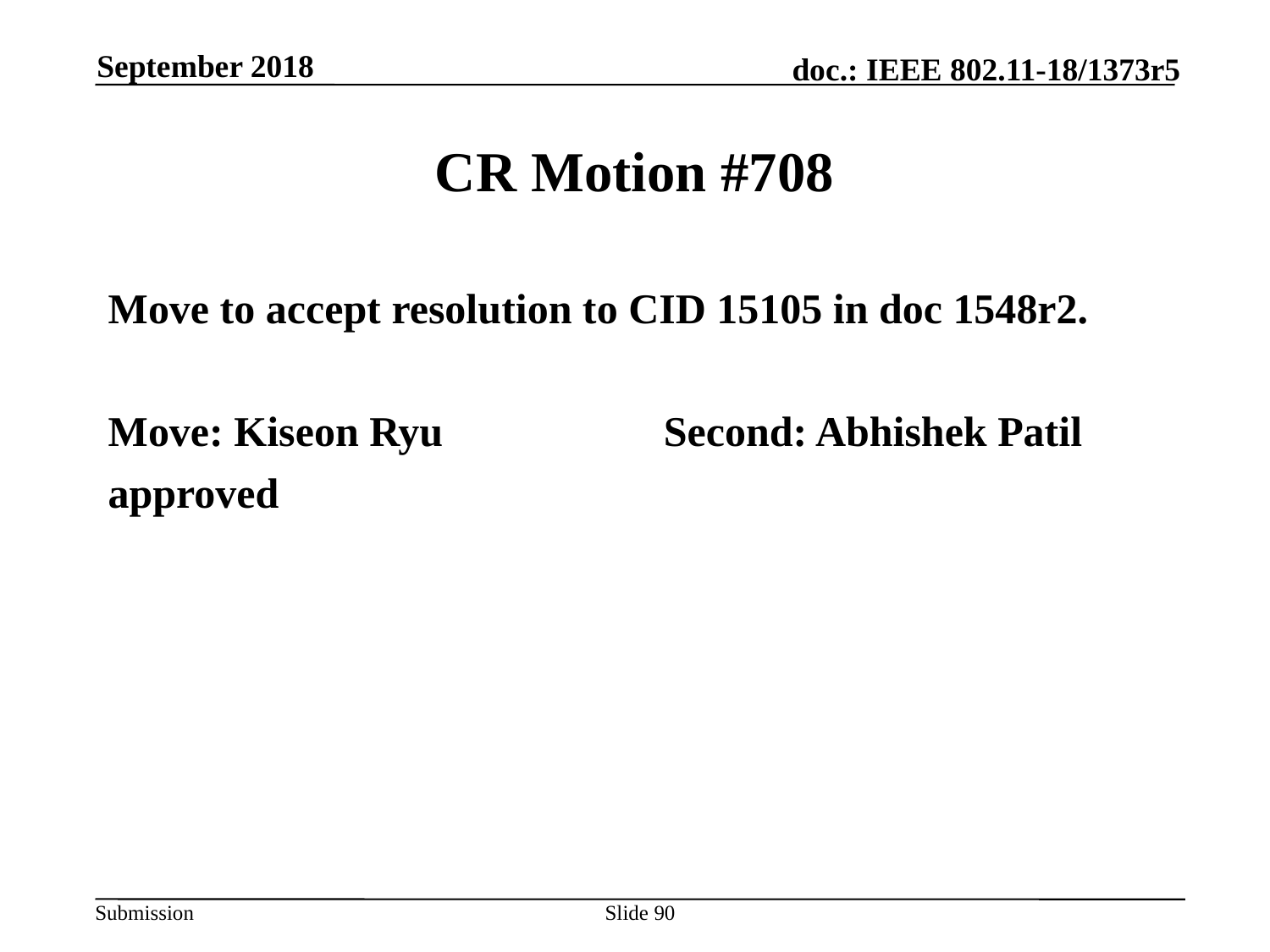

September 2018
# CR Motion #708
Move to accept resolution to CID 15105 in doc 1548r2.

Move: Kiseon Ryu		Second: Abhishek Patil
approved
Slide 90